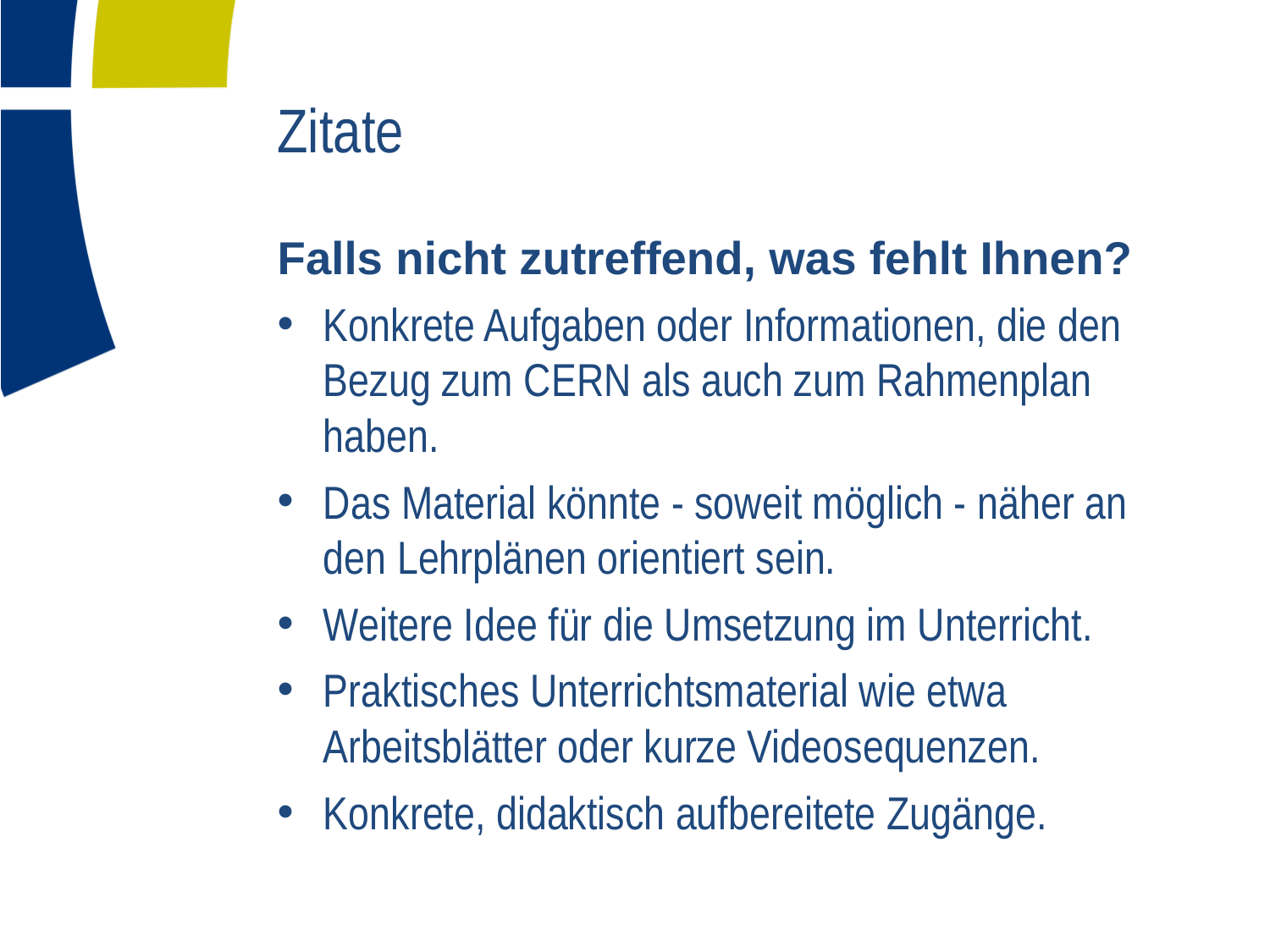

# Zitate
Falls nicht zutreffend, was fehlt Ihnen?
Konkrete Aufgaben oder Informationen, die den Bezug zum CERN als auch zum Rahmenplan haben.
Das Material könnte - soweit möglich - näher an den Lehrplänen orientiert sein.
Weitere Idee für die Umsetzung im Unterricht.
Praktisches Unterrichtsmaterial wie etwa Arbeitsblätter oder kurze Videosequenzen.
Konkrete, didaktisch aufbereitete Zugänge.